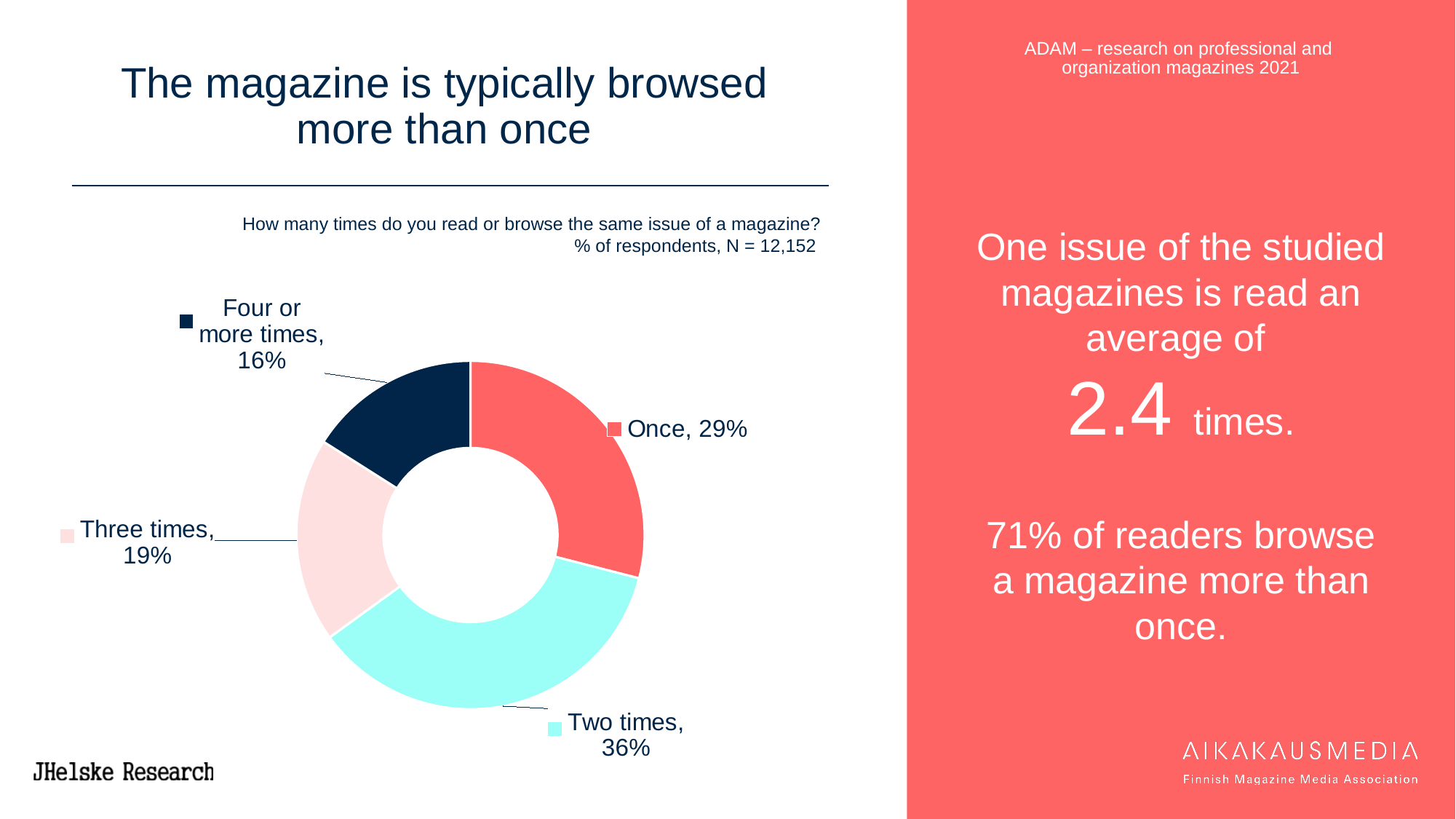

# The magazine is typically browsed more than once
One issue of the studied magazines is read an average of
2.4 times.
71% of readers browse a magazine more than once.
How many times do you read or browse the same issue of a magazine?
% of respondents, N = 12,152

### Chart

| Category | 20 ADAM |
|---|---|
| Once | 0.29 |
| Two times | 0.36 |
| Three times | 0.19 |
| Four or more times | 0.16 |